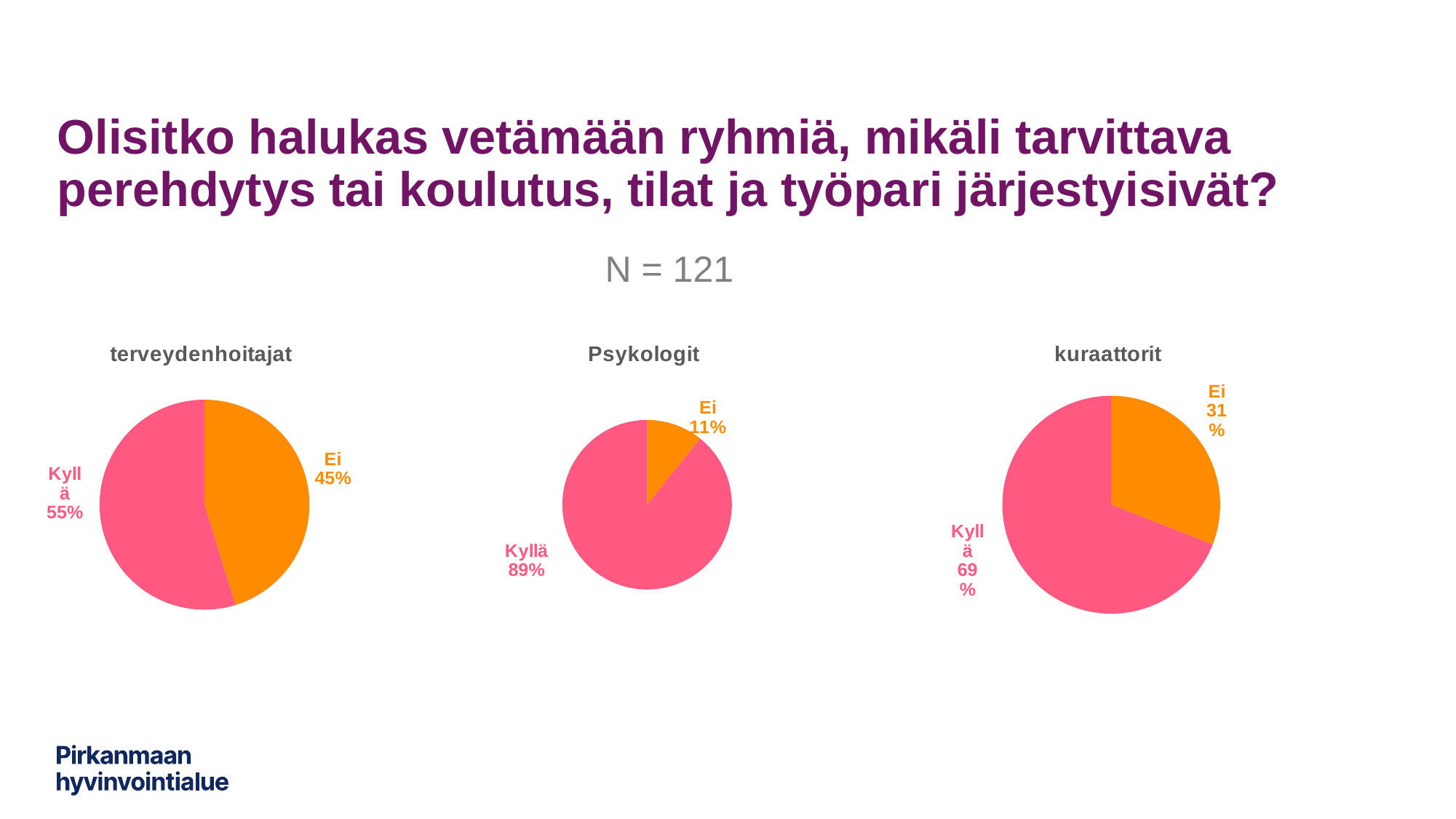

# Olisitko halukas vetämään ryhmiä, mikäli tarvittava perehdytys tai koulutus, tilat ja työpari järjestyisivät?
N = 121

### Chart: terveydenhoitajat

| Category | Sarake1 |
|---|---|
| Ei | 19.0 |
| Kyllä | 23.0 |

### Chart: Psykologit

| Category | Sarake1 |
|---|---|
| Ei | 4.0 |
| Kyllä | 33.0 |

### Chart: kuraattorit

| Category | Sarake1 |
|---|---|
| Ei | 13.0 |
| Kyllä | 29.0 |